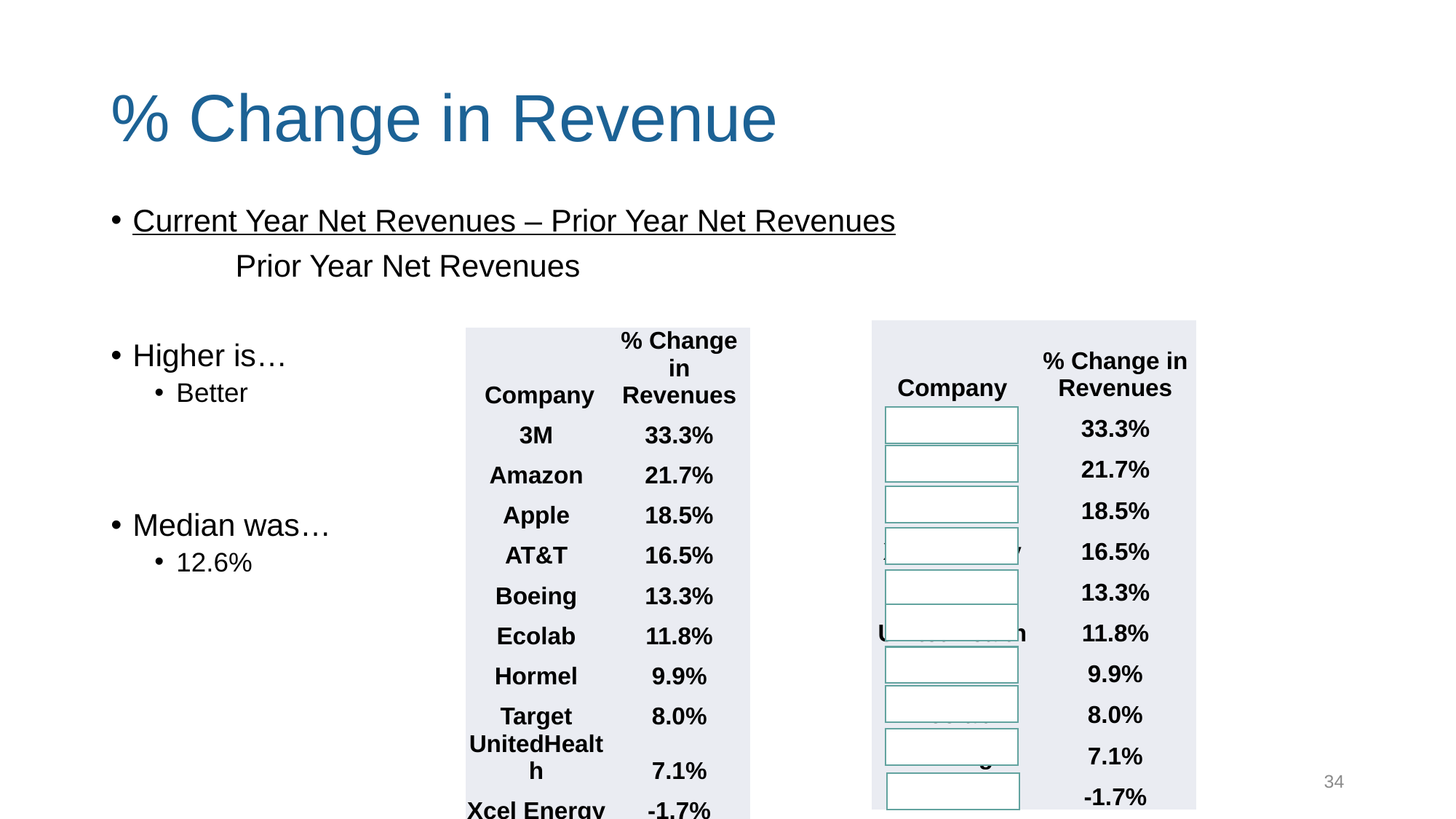

# % Change in Revenue
Current Year Net Revenues – Prior Year Net Revenues
		     Prior Year Net Revenues

Higher is…
Better

Median was…
12.6%

| Company | % Change in Revenues |
| --- | --- |
| Apple | 33.3% |
| Amazon | 21.7% |
| Hormel | 18.5% |
| Xcel Energy | 16.5% |
| Target | 13.3% |
| UnitedHealth | 11.8% |
| 3M | 9.9% |
| Ecolab | 8.0% |
| Boeing | 7.1% |
| AT&T | -1.7% |
| Company | % Change in Revenues |
| --- | --- |
| 3M | 33.3% |
| Amazon | 21.7% |
| Apple | 18.5% |
| AT&T | 16.5% |
| Boeing | 13.3% |
| Ecolab | 11.8% |
| Hormel | 9.9% |
| Target | 8.0% |
| UnitedHealth | 7.1% |
| Xcel Energy | -1.7% |

34